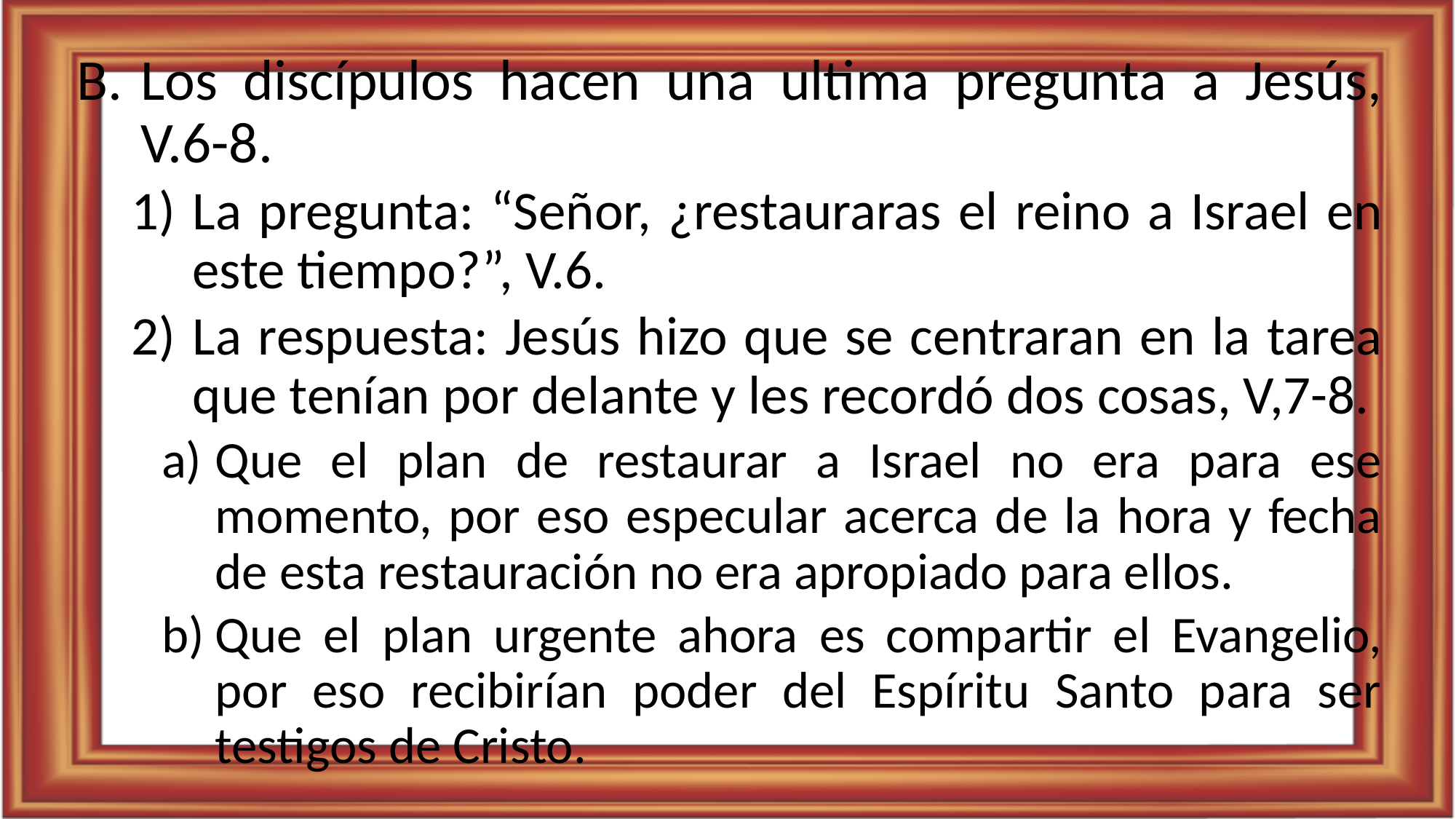

Los discípulos hacen una ultima pregunta a Jesús, V.6-8.
La pregunta: “Señor, ¿restauraras el reino a Israel en este tiempo?”, V.6.
La respuesta: Jesús hizo que se centraran en la tarea que tenían por delante y les recordó dos cosas, V,7-8.
Que el plan de restaurar a Israel no era para ese momento, por eso especular acerca de la hora y fecha de esta restauración no era apropiado para ellos.
Que el plan urgente ahora es compartir el Evangelio, por eso recibirían poder del Espíritu Santo para ser testigos de Cristo.